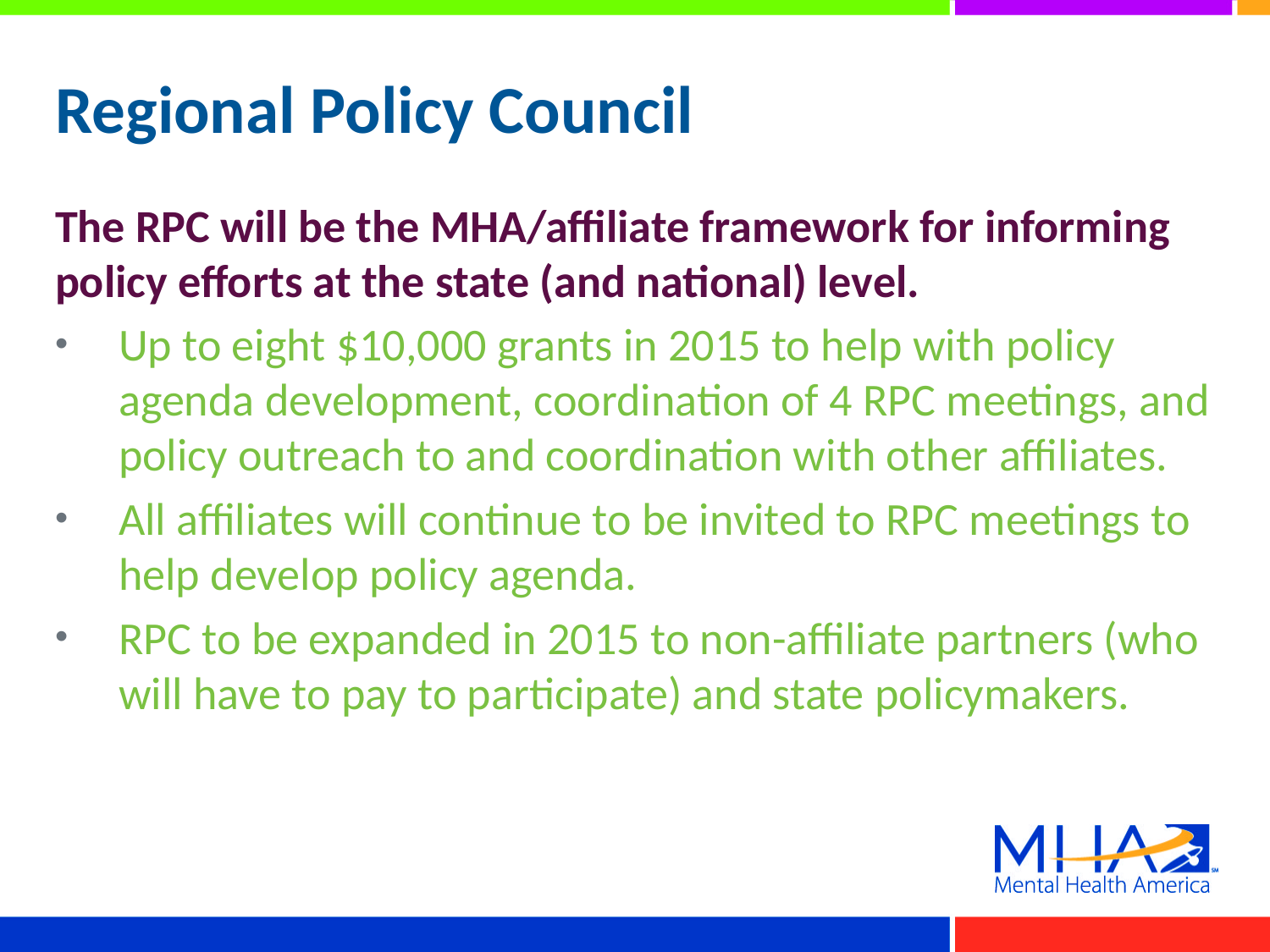

# Regional Policy Council
The RPC will be the MHA/affiliate framework for informing policy efforts at the state (and national) level.
Up to eight $10,000 grants in 2015 to help with policy agenda development, coordination of 4 RPC meetings, and policy outreach to and coordination with other affiliates.
All affiliates will continue to be invited to RPC meetings to help develop policy agenda.
RPC to be expanded in 2015 to non-affiliate partners (who will have to pay to participate) and state policymakers.